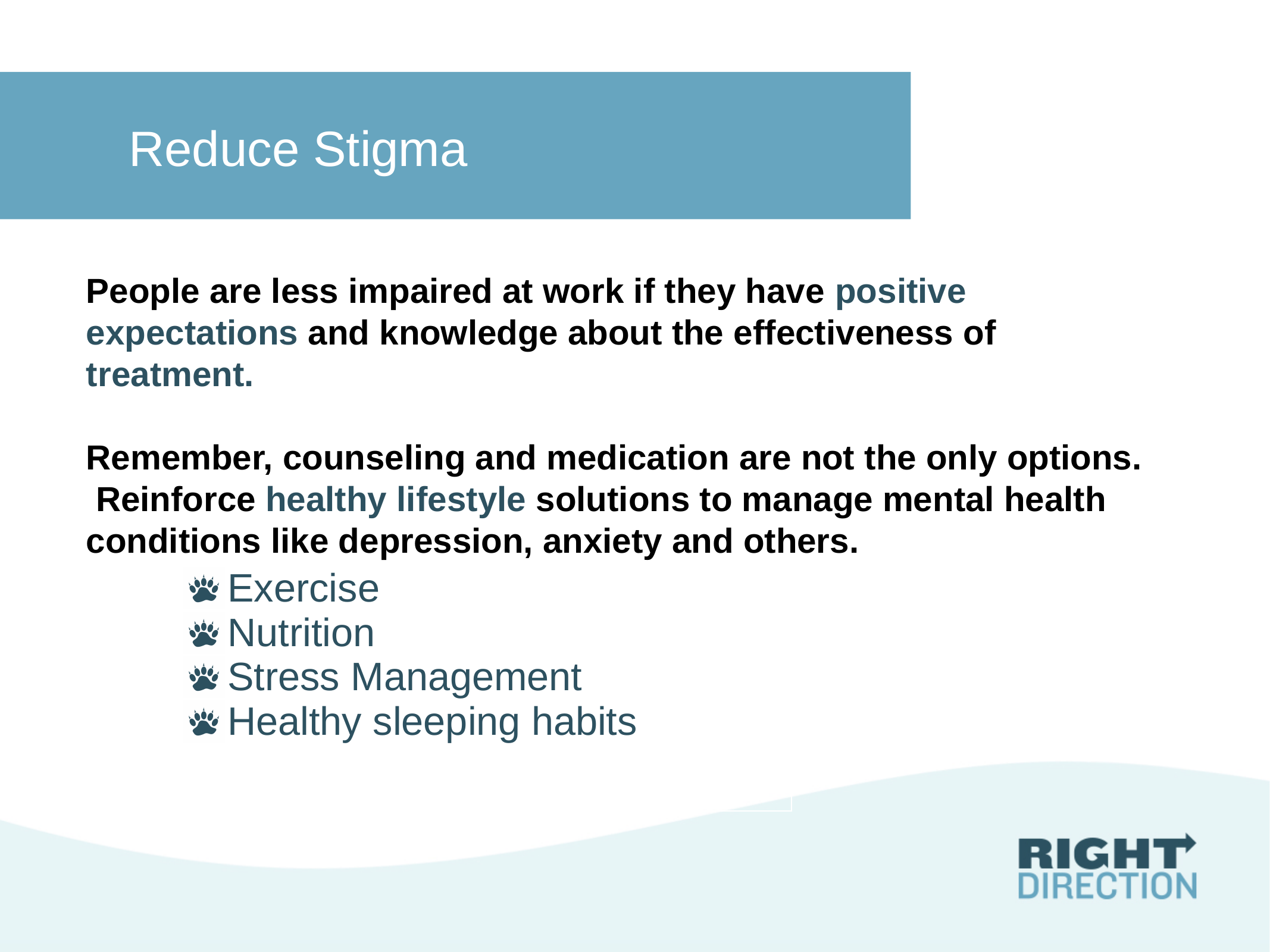

Reduce Stigma
People are less impaired at work if they have positive expectations and knowledge about the effectiveness of treatment.

Remember, counseling and medication are not the only options.  Reinforce healthy lifestyle solutions to manage mental health conditions like depression, anxiety and others.
| Exercise Nutrition Stress Management Healthy sleeping habits |
| --- |
|  |